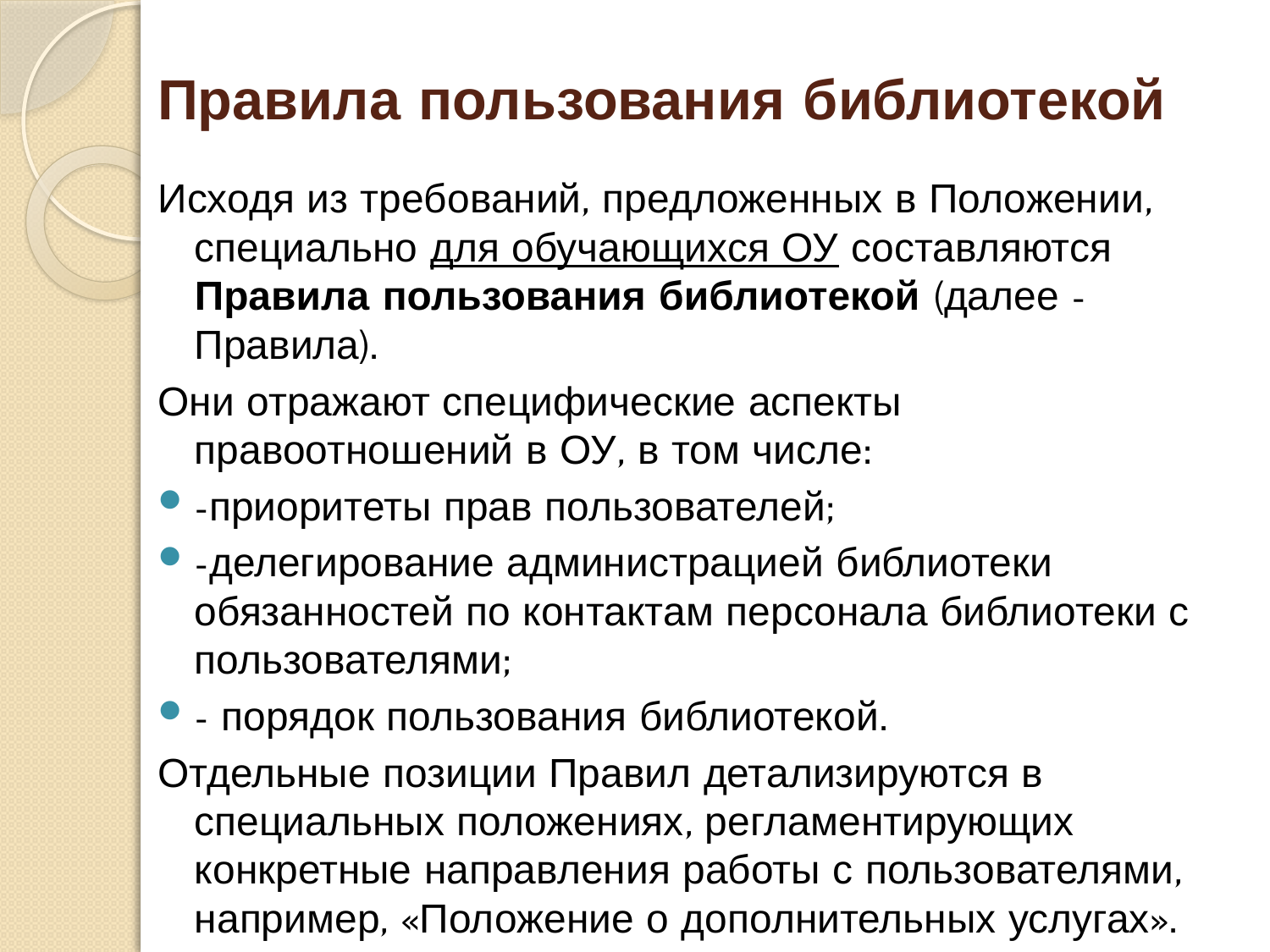

# Правила пользования библиотекой
Исходя из требований, предложенных в Положении, специально для обучающихся ОУ составляются Правила пользования библиотекой (далее - Правила).
Они отражают специфические аспекты правоотношений в ОУ, в том числе:
-приоритеты прав пользователей;
-делегирование администрацией библиотеки обязанностей по контактам персонала библиотеки с пользователями;
- порядок пользования библиотекой.
Отдельные позиции Правил детализируются в специальных положениях, регламентирующих конкретные направления работы с пользователями, например, «Положение о дополнительных услугах».